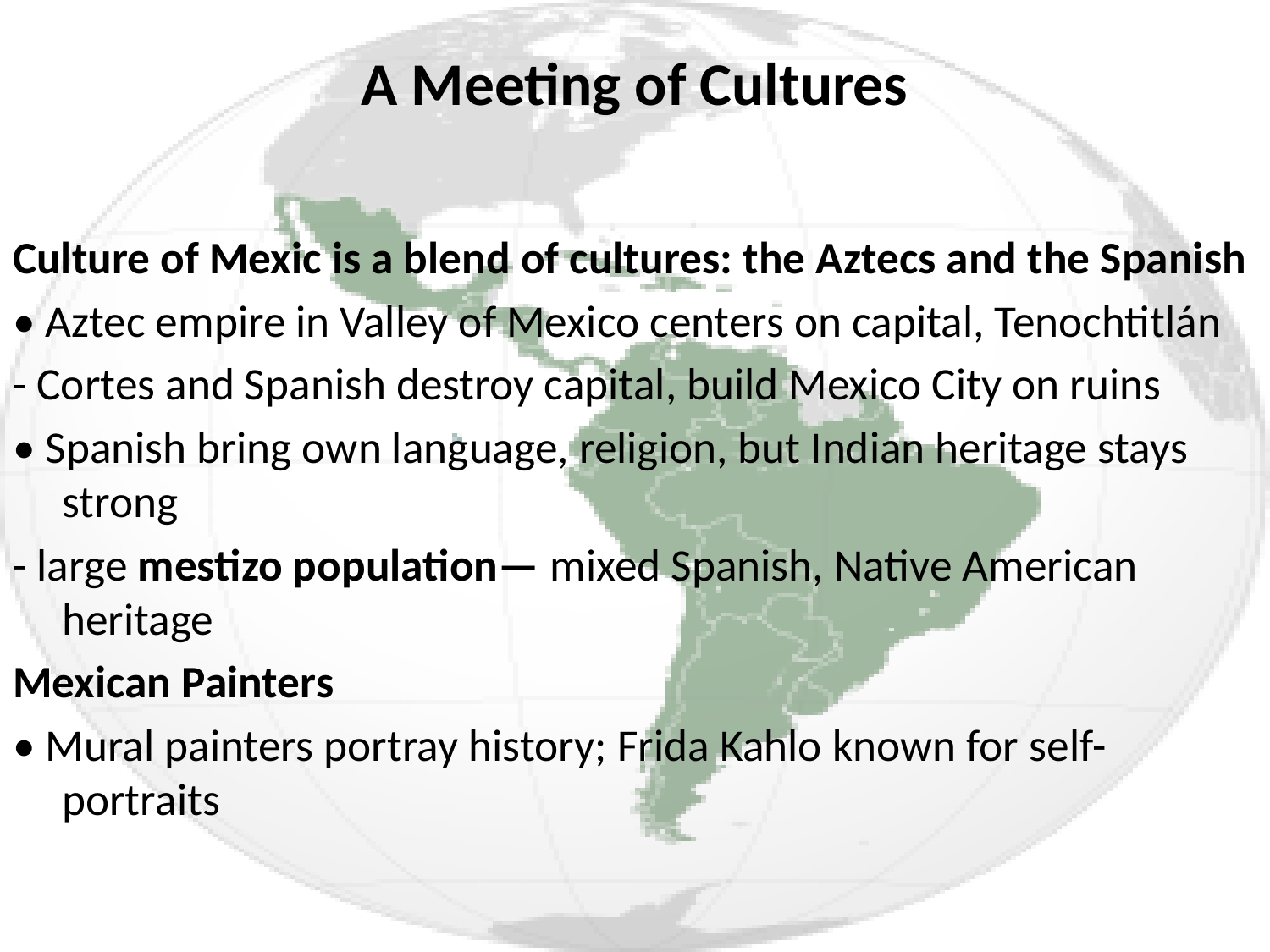

# A Meeting of Cultures
Culture of Mexic is a blend of cultures: the Aztecs and the Spanish
• Aztec empire in Valley of Mexico centers on capital, Tenochtitlán
- Cortes and Spanish destroy capital, build Mexico City on ruins
• Spanish bring own language, religion, but Indian heritage stays strong
- large mestizo population— mixed Spanish, Native American heritage
Mexican Painters
• Mural painters portray history; Frida Kahlo known for self-portraits